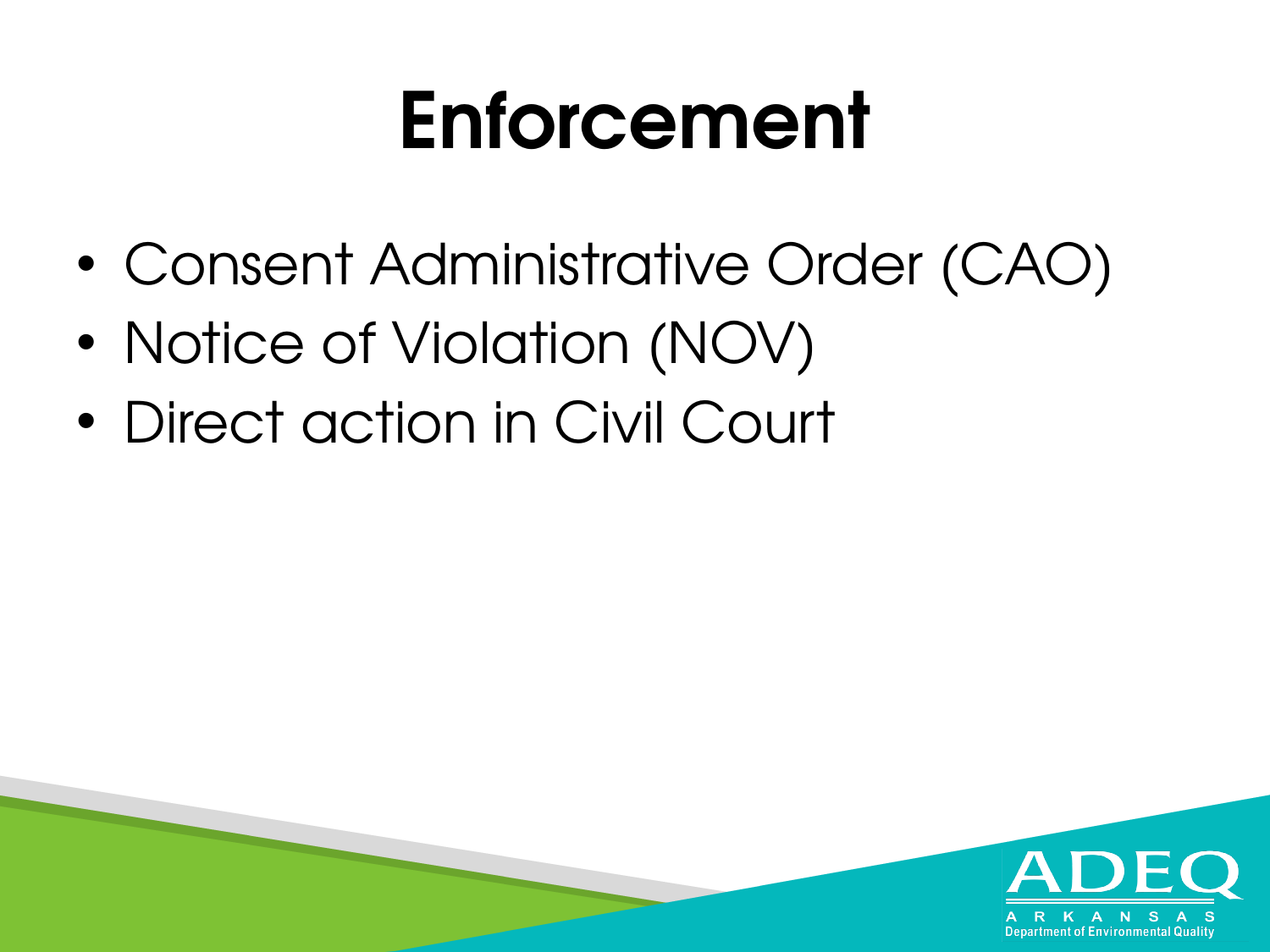

# Enforcement
Consent Administrative Order (CAO)
Notice of Violation (NOV)
Direct action in Civil Court